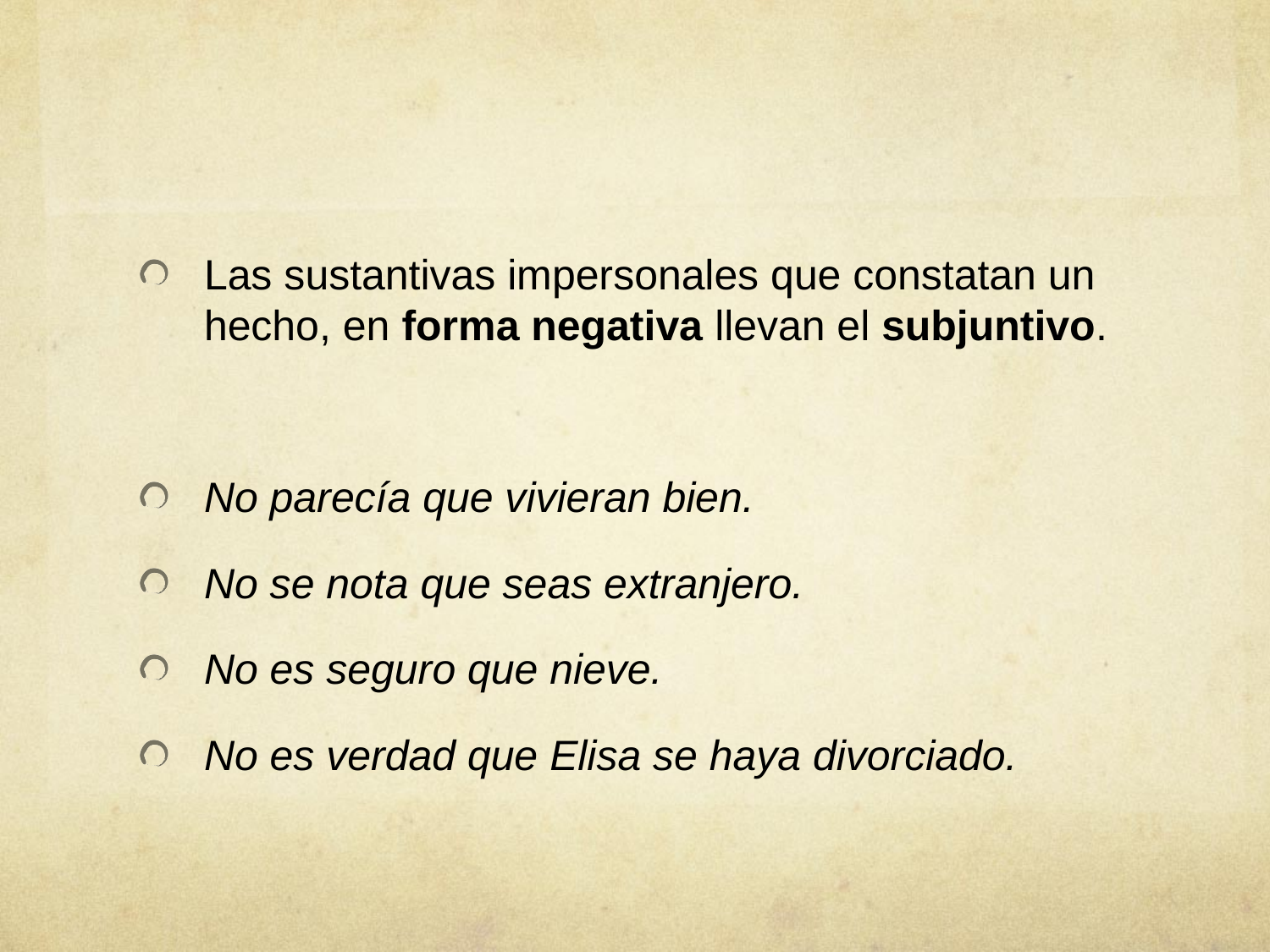

#
Las sustantivas impersonales que constatan un hecho, en forma negativa llevan el subjuntivo.

No parecía que vivieran bien.
No se nota que seas extranjero.
No es seguro que nieve.
No es verdad que Elisa se haya divorciado.